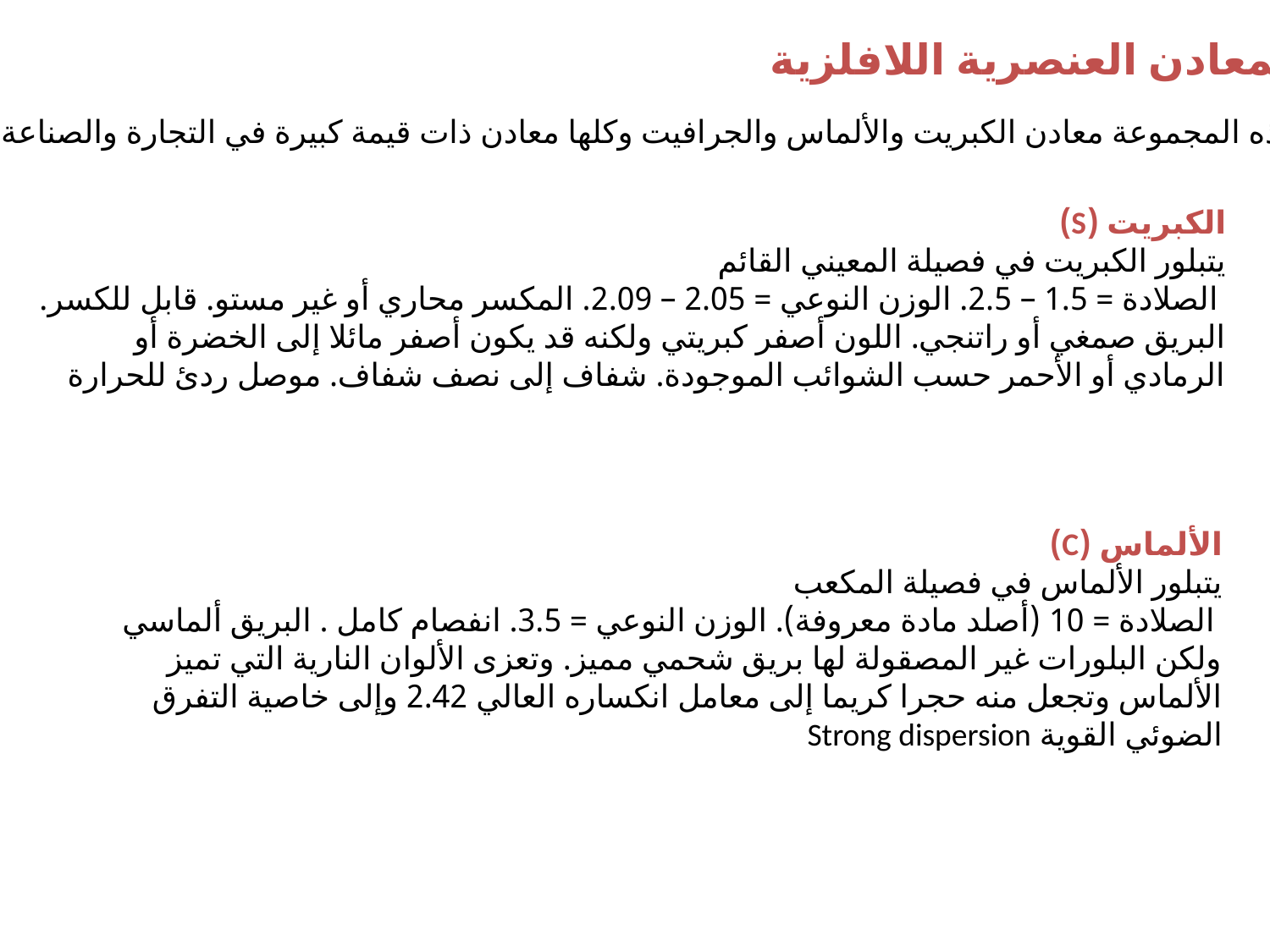

المعادن العنصرية اللافلزية
تضم هذه المجموعة معادن الكبريت والألماس والجرافيت وكلها معادن ذات قيمة كبيرة في التجارة والصناعة.

الكبريت (S)
يتبلور الكبريت في فصيلة المعيني القائم
 الصلادة = 1.5 – 2.5. الوزن النوعي = 2.05 – 2.09. المكسر محاري أو غير مستو. قابل للكسر. البريق صمغي أو راتنجي. اللون أصفر كبريتي ولكنه قد يكون أصفر مائلا إلى الخضرة أو الرمادي أو الأحمر حسب الشوائب الموجودة. شفاف إلى نصف شفاف. موصل ردئ للحرارة

الألماس (C)
يتبلور الألماس في فصيلة المكعب
 الصلادة = 10 (أصلد مادة معروفة). الوزن النوعي = 3.5. انفصام كامل . البريق ألماسي ولكن البلورات غير المصقولة لها بريق شحمي مميز. وتعزى الألوان النارية التي تميز الألماس وتجعل منه حجرا كريما إلى معامل انكساره العالي 2.42 وإلى خاصية التفرق الضوئي القوية Strong dispersion